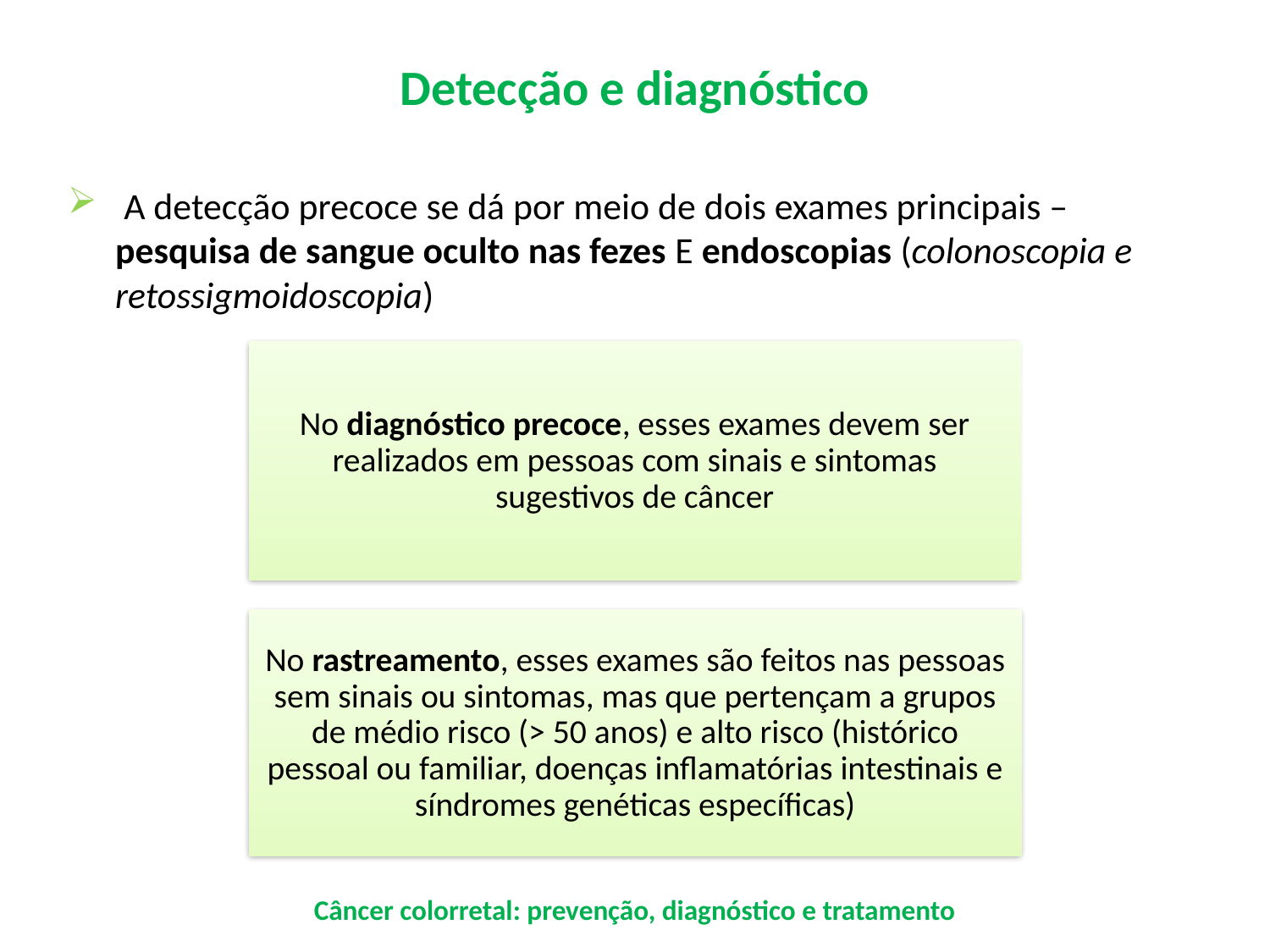

Detecção e diagnóstico
 A detecção precoce se dá por meio de dois exames principais – pesquisa de sangue oculto nas fezes E endoscopias (colonoscopia e retossigmoidoscopia)
No diagnóstico precoce, esses exames devem ser realizados em pessoas com sinais e sintomas sugestivos de câncer
No rastreamento, esses exames são feitos nas pessoas sem sinais ou sintomas, mas que pertençam a grupos de médio risco (> 50 anos) e alto risco (histórico pessoal ou familiar, doenças inflamatórias intestinais e síndromes genéticas específicas)
Câncer colorretal: prevenção, diagnóstico e tratamento